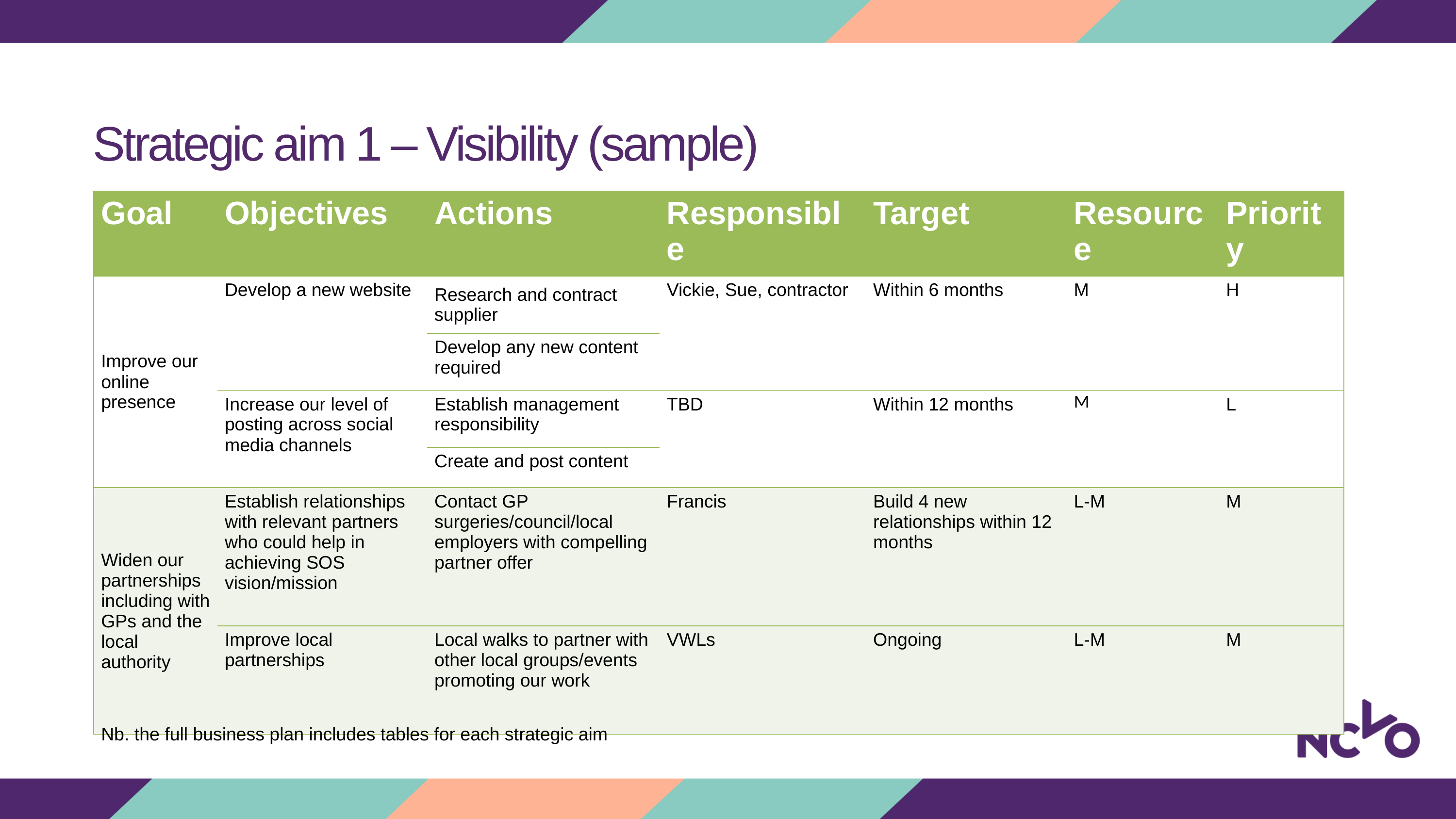

Strategic aim 1 – Visibility (sample)
| Goal | Objectives | Actions | Responsible | Target | Resource | Priority |
| --- | --- | --- | --- | --- | --- | --- |
| Improve our online presence | Develop a new website | Research and contract supplier | Vickie, Sue, contractor | Within 6 months | M | H |
|  |  | Develop any new content required |  |  |  |  |
|  | Increase our level of posting across social media channels | Establish management responsibility | TBD | Within 12 months | M | L |
|  |  | Create and post content |  |  |  |  |
| Widen our partnerships including with GPs and the local authority | Establish relationships with relevant partners who could help in achieving SOS vision/mission | Contact GP surgeries/council/local employers with compelling partner offer | Francis | Build 4 new relationships within 12 months | L-M | M |
|  | Improve local partnerships | Local walks to partner with other local groups/events promoting our work | VWLs | Ongoing | L-M | M |
Nb. the full business plan includes tables for each strategic aim